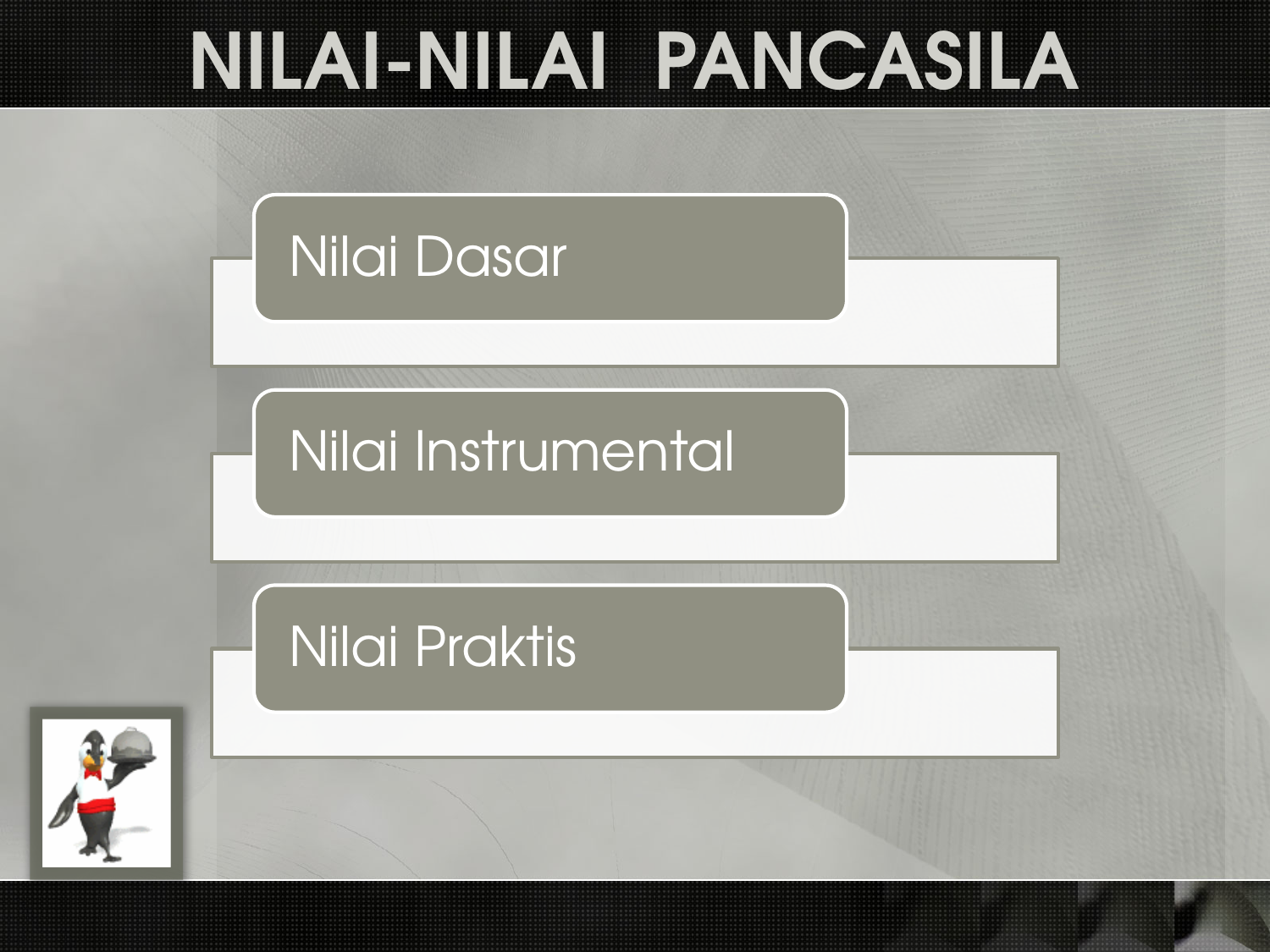

# NILAI-NILAI  PANCASILA
Nilai Dasar
Nilai Instrumental
Nilai Praktis